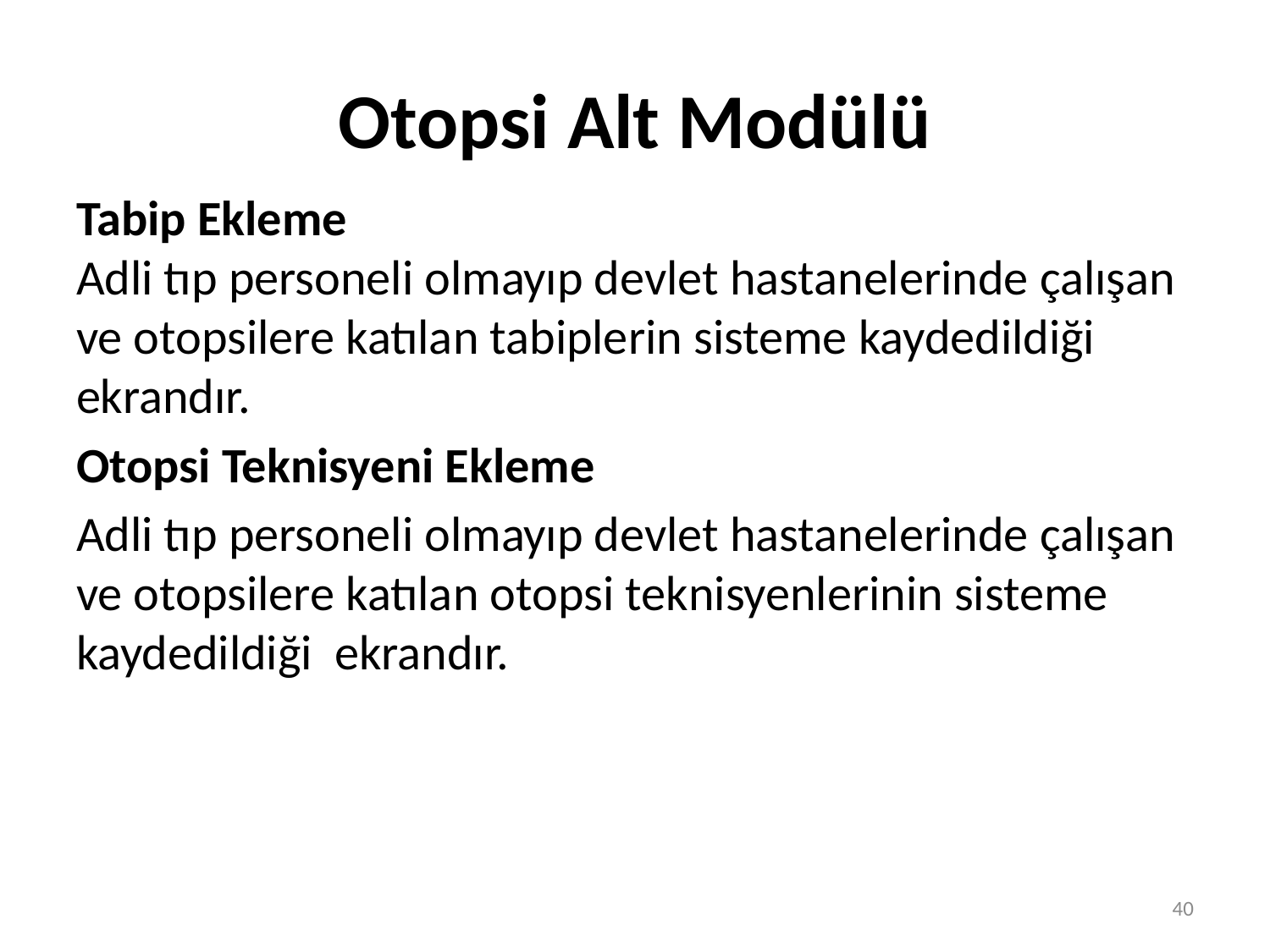

# Otopsi Alt Modülü
Tabip Ekleme
Adli tıp personeli olmayıp devlet hastanelerinde çalışan ve otopsilere katılan tabiplerin sisteme kaydedildiği  ekrandır.
Otopsi Teknisyeni Ekleme
Adli tıp personeli olmayıp devlet hastanelerinde çalışan ve otopsilere katılan otopsi teknisyenlerinin sisteme kaydedildiği  ekrandır.

40